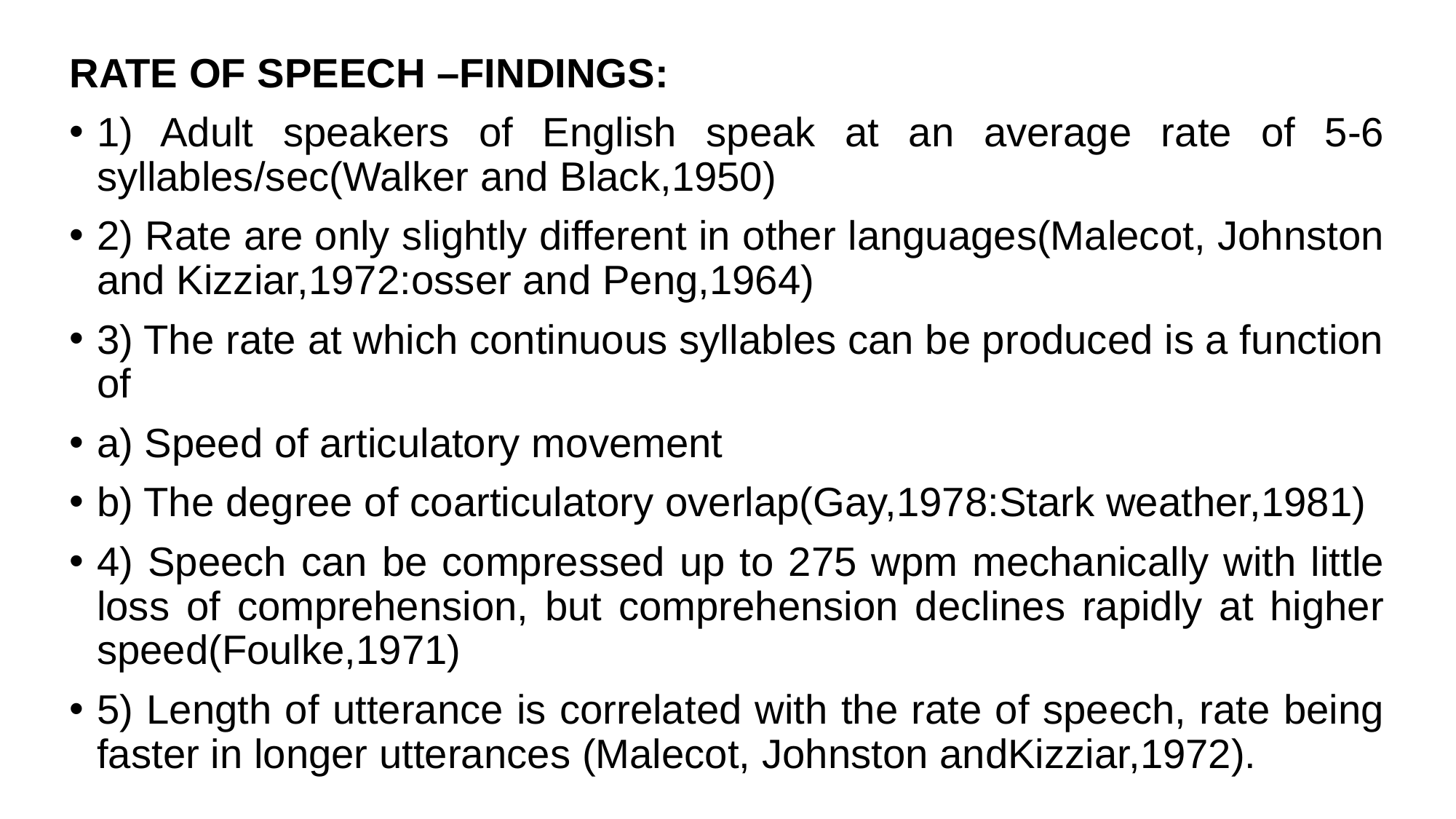

RATE OF SPEECH –FINDINGS:
1) Adult speakers of English speak at an average rate of 5-6 syllables/sec(Walker and Black,1950)
2) Rate are only slightly different in other languages(Malecot, Johnston and Kizziar,1972:osser and Peng,1964)
3) The rate at which continuous syllables can be produced is a function of
a) Speed of articulatory movement
b) The degree of coarticulatory overlap(Gay,1978:Stark weather,1981)
4) Speech can be compressed up to 275 wpm mechanically with little loss of comprehension, but comprehension declines rapidly at higher speed(Foulke,1971)
5) Length of utterance is correlated with the rate of speech, rate being faster in longer utterances (Malecot, Johnston andKizziar,1972).